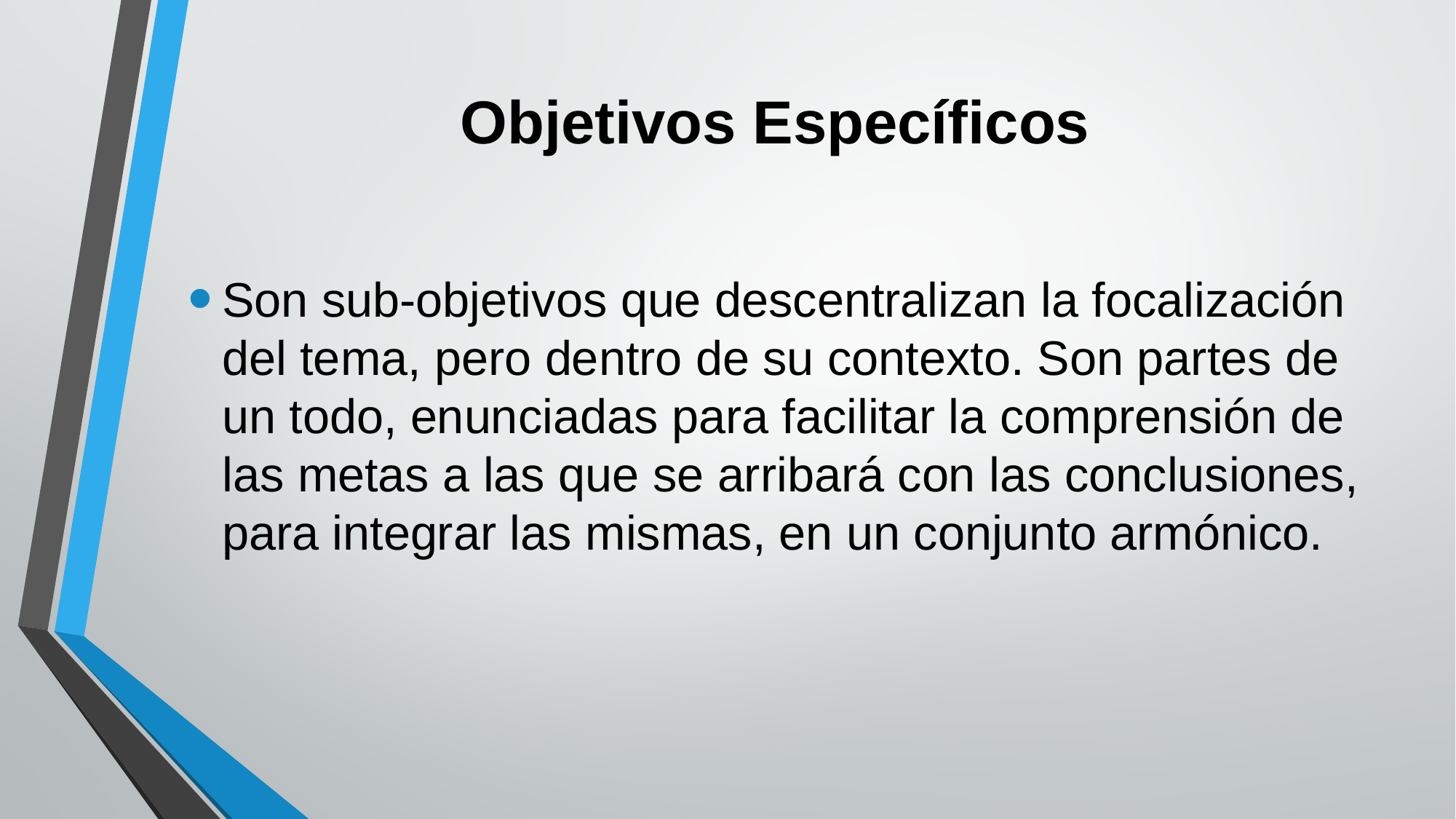

# Objetivos Específicos
Son sub-objetivos que descentralizan la focalización del tema, pero dentro de su contexto. Son partes de un todo, enunciadas para facilitar la comprensión de las metas a las que se arribará con las conclusiones, para integrar las mismas, en un conjunto armónico.